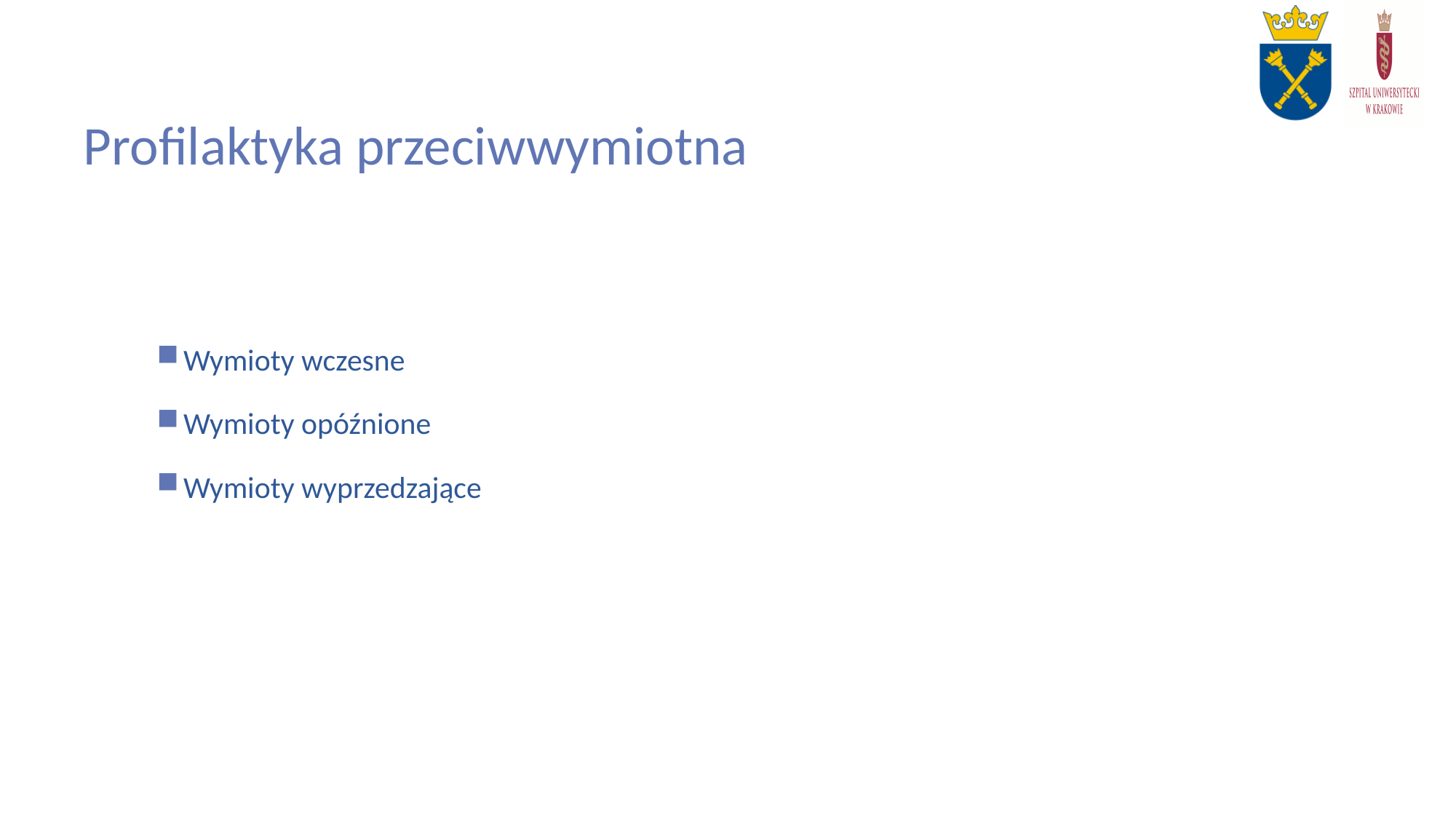

# Profilaktyka przeciwwymiotna
Wymioty wczesne
Wymioty opóźnione
Wymioty wyprzedzające